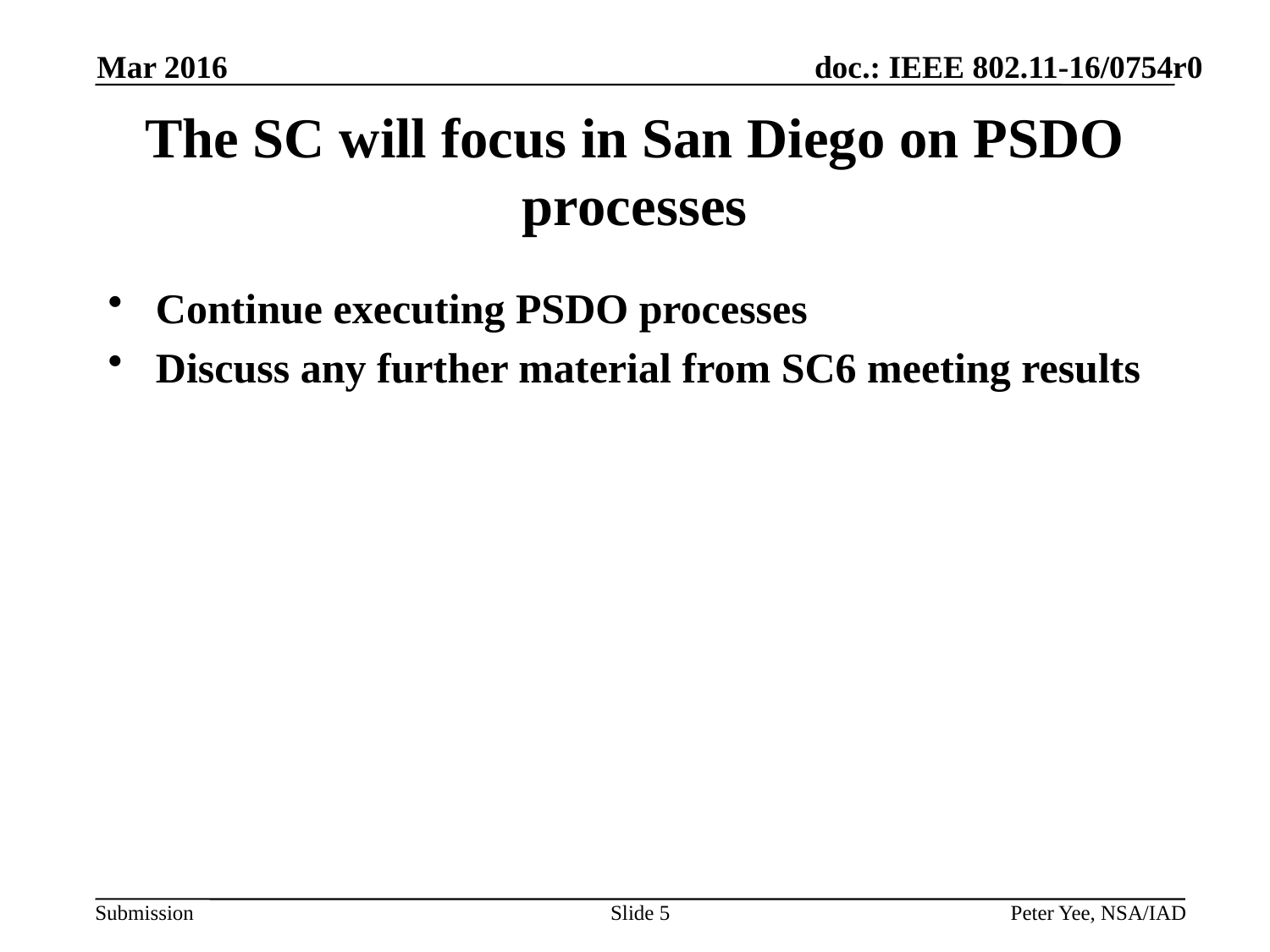

Mar 2016
# The SC will focus in San Diego on PSDO processes
Continue executing PSDO processes
Discuss any further material from SC6 meeting results

Slide 5
Peter Yee, NSA/IAD